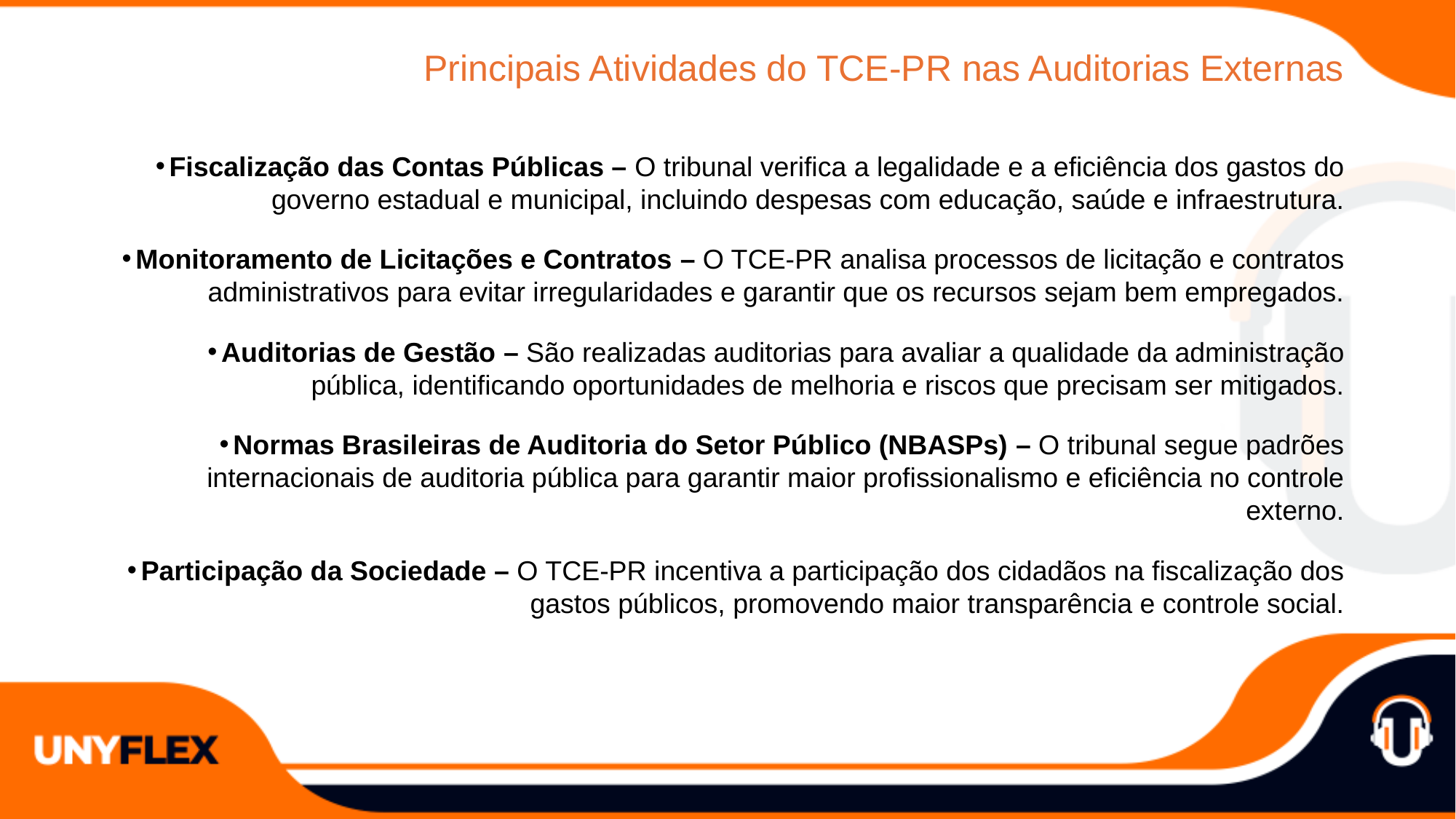

Principais Atividades do TCE-PR nas Auditorias Externas

Fiscalização das Contas Públicas – O tribunal verifica a legalidade e a eficiência dos gastos do governo estadual e municipal, incluindo despesas com educação, saúde e infraestrutura.
Monitoramento de Licitações e Contratos – O TCE-PR analisa processos de licitação e contratos administrativos para evitar irregularidades e garantir que os recursos sejam bem empregados.
Auditorias de Gestão – São realizadas auditorias para avaliar a qualidade da administração pública, identificando oportunidades de melhoria e riscos que precisam ser mitigados.
Normas Brasileiras de Auditoria do Setor Público (NBASPs) – O tribunal segue padrões internacionais de auditoria pública para garantir maior profissionalismo e eficiência no controle externo.
Participação da Sociedade – O TCE-PR incentiva a participação dos cidadãos na fiscalização dos gastos públicos, promovendo maior transparência e controle social.